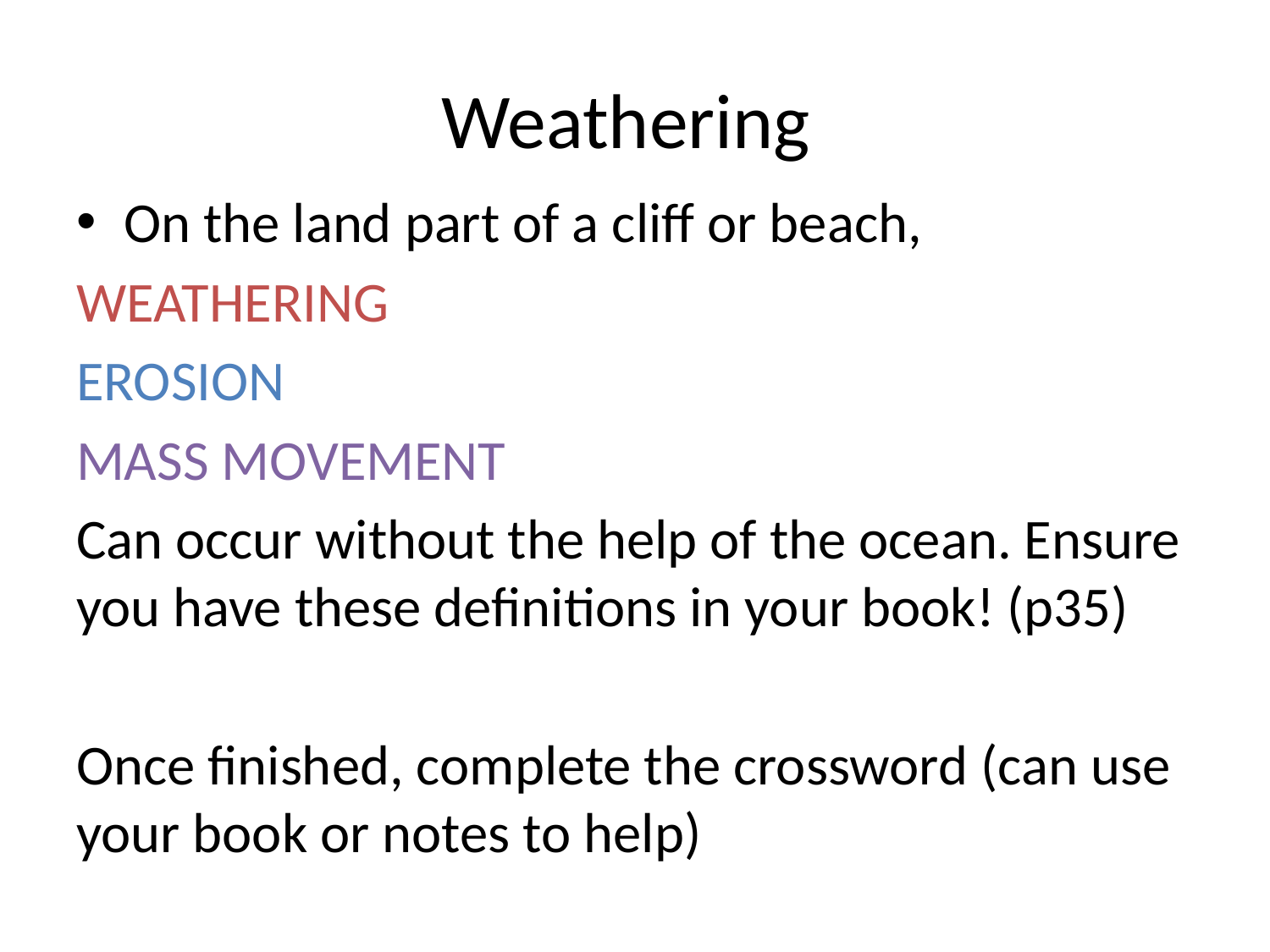

# Weathering
On the land part of a cliff or beach,
WEATHERING
EROSION
MASS MOVEMENT
Can occur without the help of the ocean. Ensure you have these definitions in your book! (p35)

Once finished, complete the crossword (can use your book or notes to help)